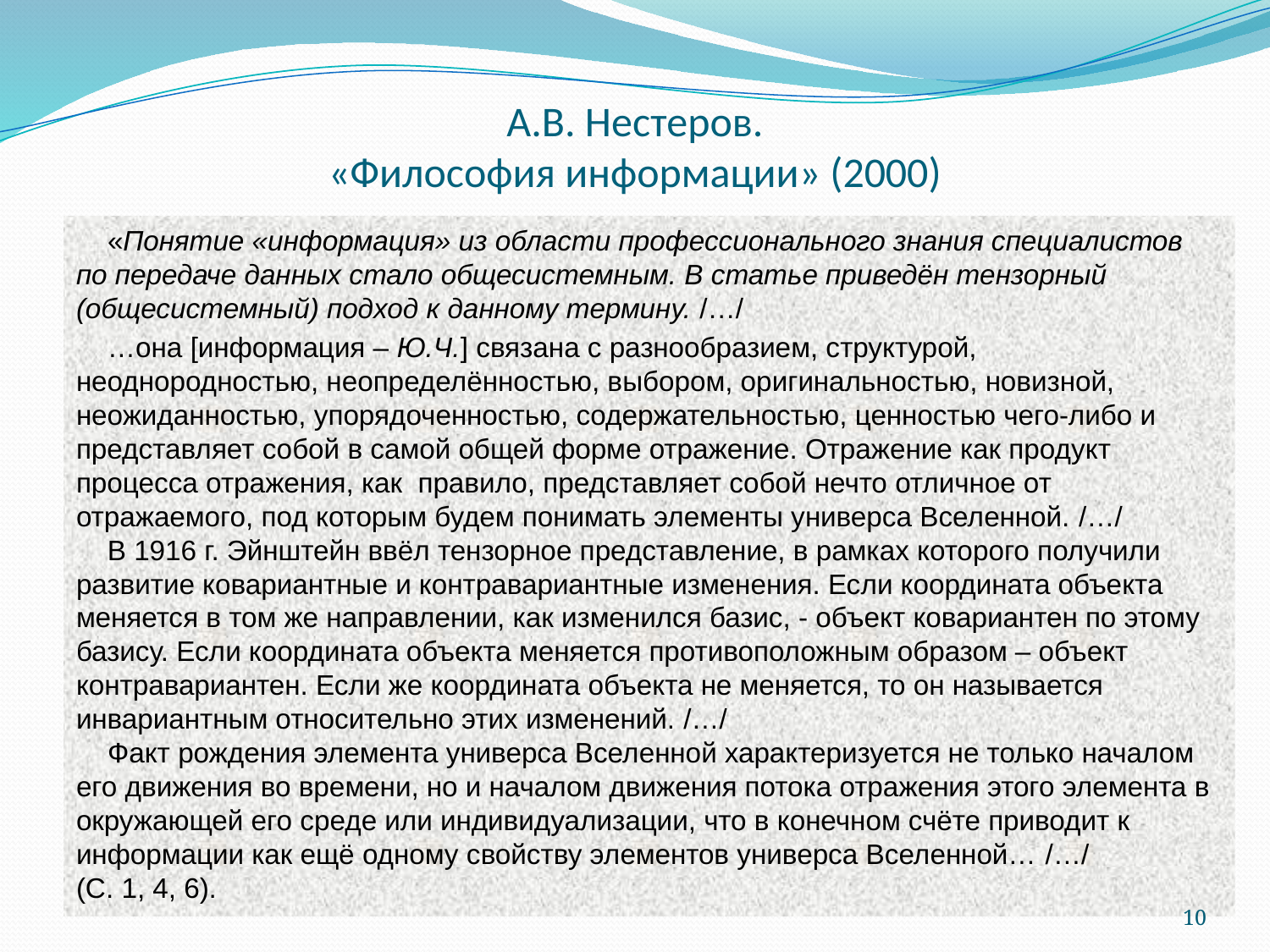

# А.В. Нестеров. «Философия информации» (2000)
    «Понятие «информация» из области профессионального знания специалистов по передаче данных стало общесистемным. В статье приведён тензорный (общесистемный) подход к данному термину. /…/
    …она [информация – Ю.Ч.] связана с разнообразием, структурой, неоднородностью, неопределённостью, выбором, оригинальностью, новизной, неожиданностью, упорядоченностью, содержательностью, ценностью чего-либо и представляет собой в самой общей форме отражение. Отражение как продукт процесса отражения, как  правило, представляет собой нечто отличное от отражаемого, под которым будем понимать элементы универса Вселенной. /…/
    В 1916 г. Эйнштейн ввёл тензорное представление, в рамках которого получили развитие ковариантные и контравариантные изменения. Если координата объекта меняется в том же направлении, как изменился базис, - объект ковариантен по этому базису. Если координата объекта меняется противоположным образом – объект контравариантен. Если же координата объекта не меняется, то он называется инвариантным относительно этих изменений. /…/
    Факт рождения элемента универса Вселенной характеризуется не только началом его движения во времени, но и началом движения потока отражения этого элемента в окружающей его среде или индивидуализации, что в конечном счёте приводит к информации как ещё одному свойству элементов универса Вселенной… /…/
(C. 1, 4, 6).
10